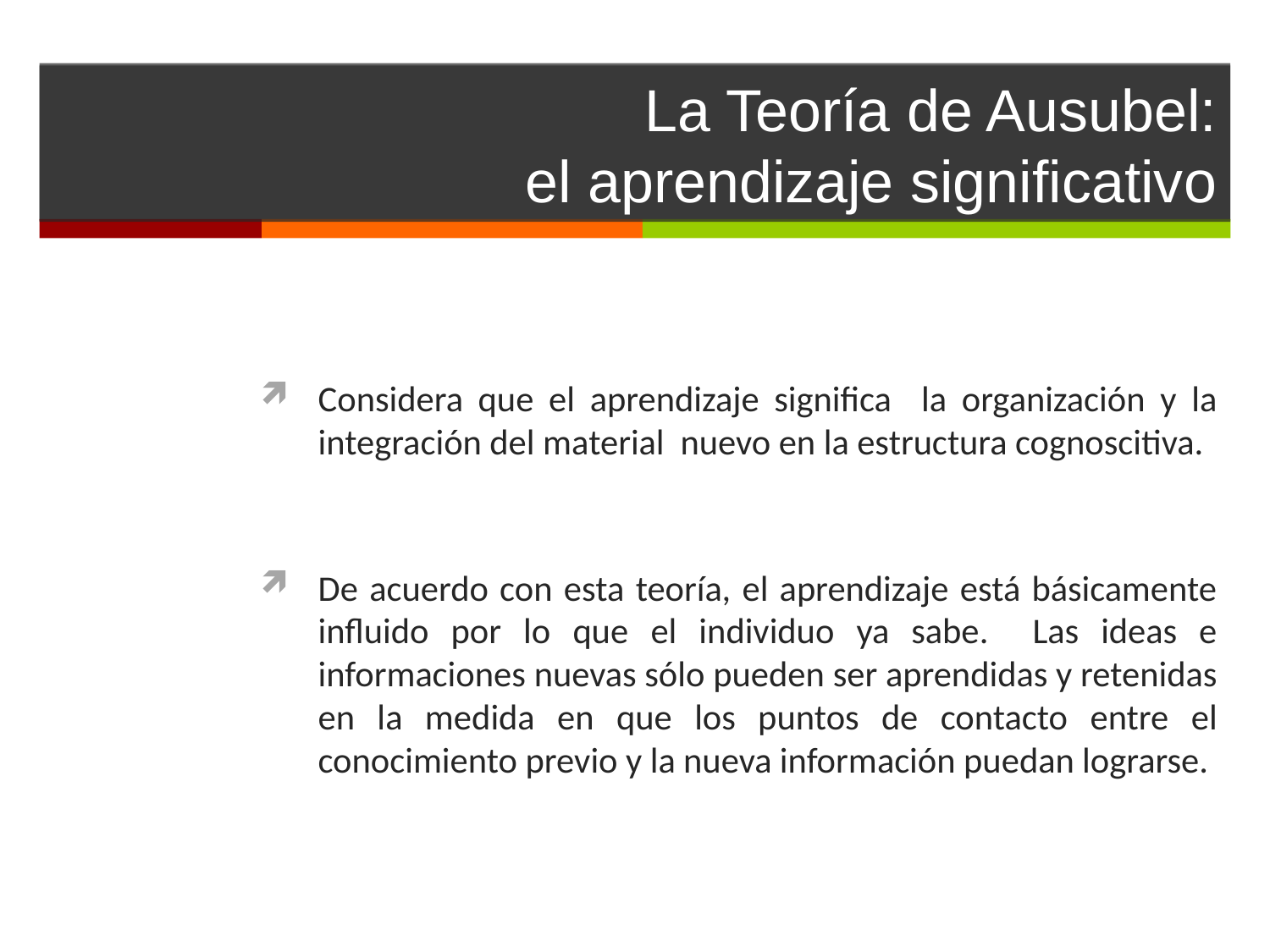

# La Teoría de Ausubel: el aprendizaje significativo

Considera que el aprendizaje significa  la organización y la integración del material  nuevo en la estructura cognoscitiva.

De acuerdo con esta teoría, el aprendizaje está básicamente influido por lo que el individuo ya sabe.  Las ideas e informaciones nuevas sólo pueden ser aprendidas y retenidas en la medida en que los puntos de contacto entre el conocimiento previo y la nueva información puedan lograrse.